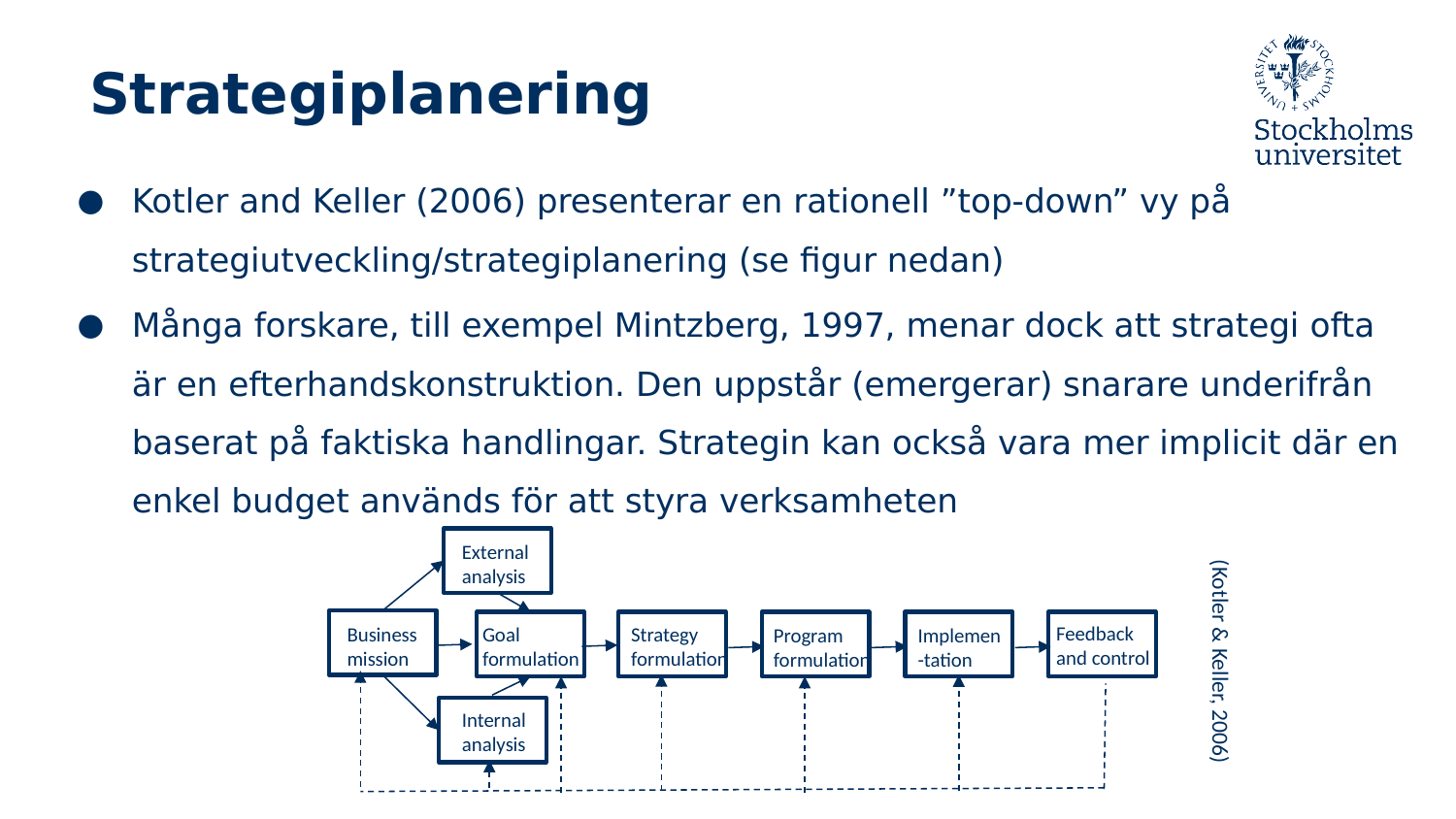

# Strategiplanering
Kotler and Keller (2006) presenterar en rationell ”top-down” vy på strategiutveckling/strategiplanering (se figur nedan)
Många forskare, till exempel Mintzberg, 1997, menar dock att strategi ofta är en efterhandskonstruktion. Den uppstår (emergerar) snarare underifrån baserat på faktiska handlingar. Strategin kan också vara mer implicit där en enkel budget används för att styra verksamheten

External analysis

Feedback and control
Goal formulation
Strategy formulation
Business mission
Program formulation
Implemen-tation
(Kotler & Keller, 2006)

Internal analysis